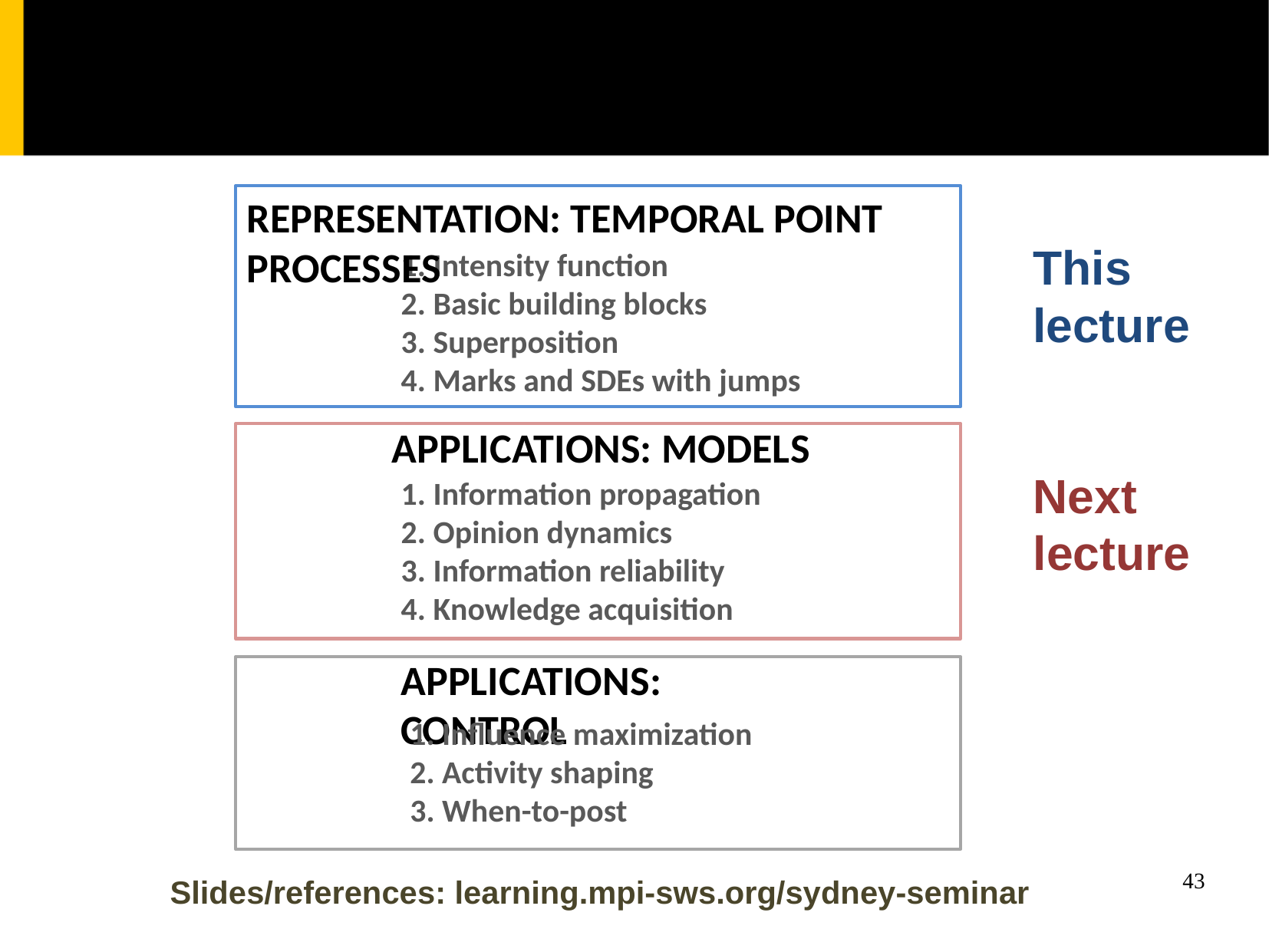

Representation: Temporal Point processes

This lecture
1. Intensity function
2. Basic building blocks
3. Superposition
4. Marks and SDEs with jumps
Applications: Models

Next lecture
1. Information propagation
2. Opinion dynamics
3. Information reliability
4. Knowledge acquisition
Applications: Control

1. Influence maximization
2. Activity shaping
3. When-to-post
43
Slides/references: learning.mpi-sws.org/sydney-seminar